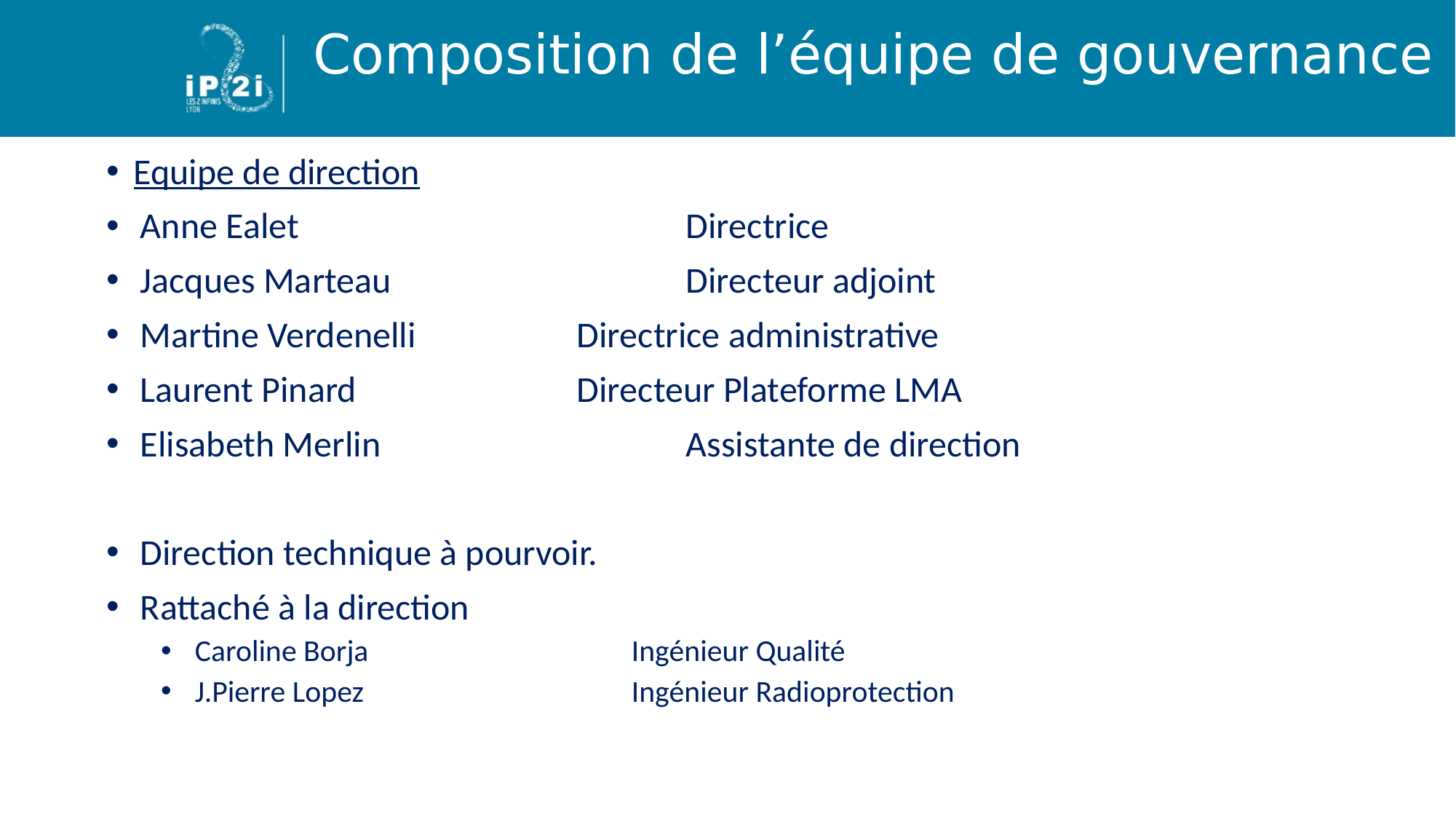

Composition de l’équipe de gouvernance
#
Equipe de direction
Anne Ealet				Directrice
Jacques Marteau			Directeur adjoint
Martine Verdenelli 		Directrice administrative
Laurent Pinard			Directeur Plateforme LMA
Elisabeth Merlin			Assistante de direction

Direction technique à pourvoir.
Rattaché à la direction
Caroline Borja 			Ingénieur Qualité
J.Pierre Lopez 			Ingénieur Radioprotection